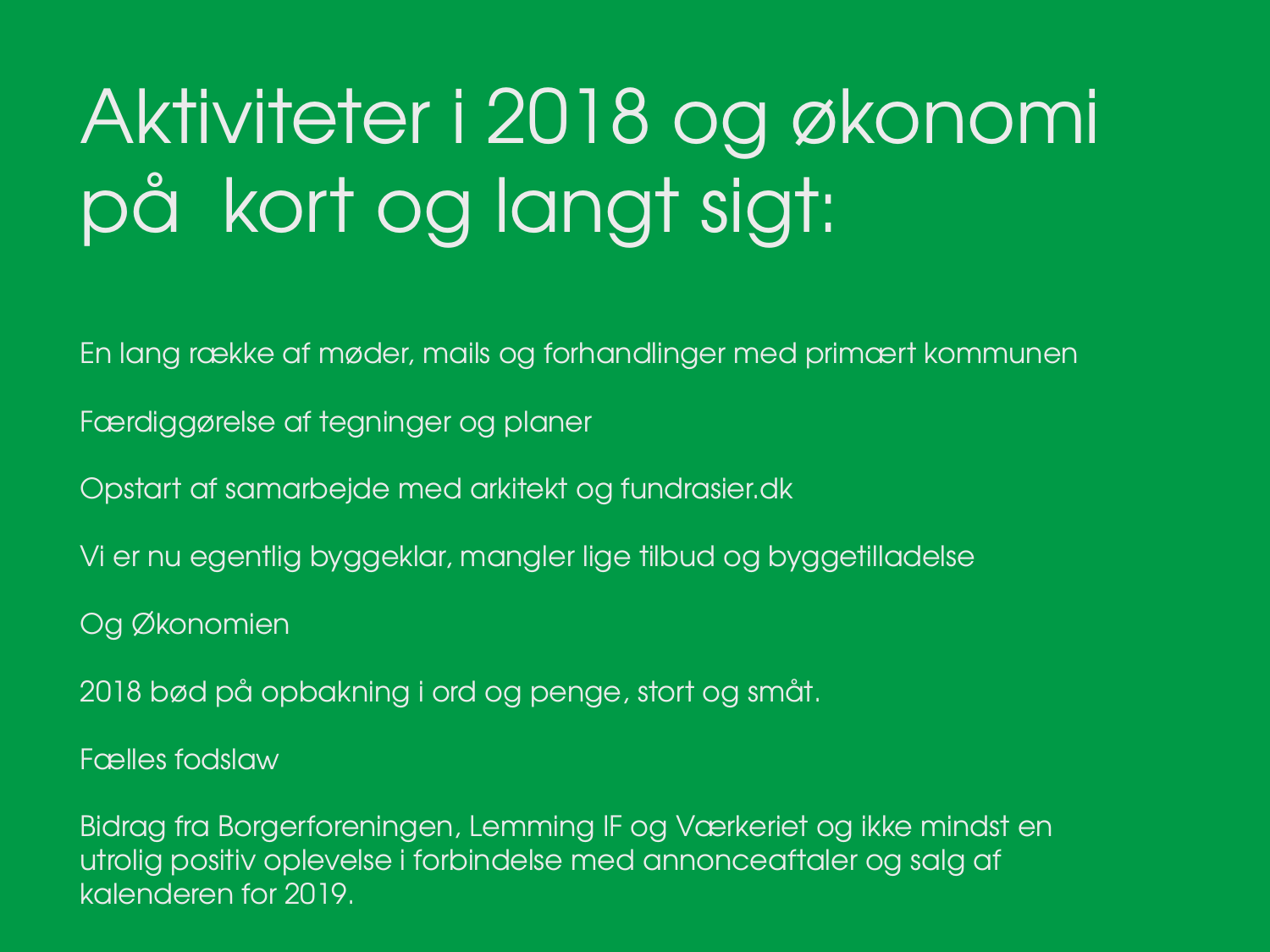

# Aktiviteter i 2018 og økonomi på  kort og langt sigt: En lang række af møder, mails og forhandlinger med primært kommunen Færdiggørelse af tegninger og planer Opstart af samarbejde med arkitekt og fundrasier.dk Vi er nu egentlig byggeklar, mangler lige tilbud og byggetilladelse Og Økonomien 2018 bød på opbakning i ord og penge, stort og småt. Fælles fodslaw Bidrag fra Borgerforeningen, Lemming IF og Værkeriet og ikke mindst en utrolig positiv oplevelse i forbindelse med annonceaftaler og salg af kalenderen for 2019.